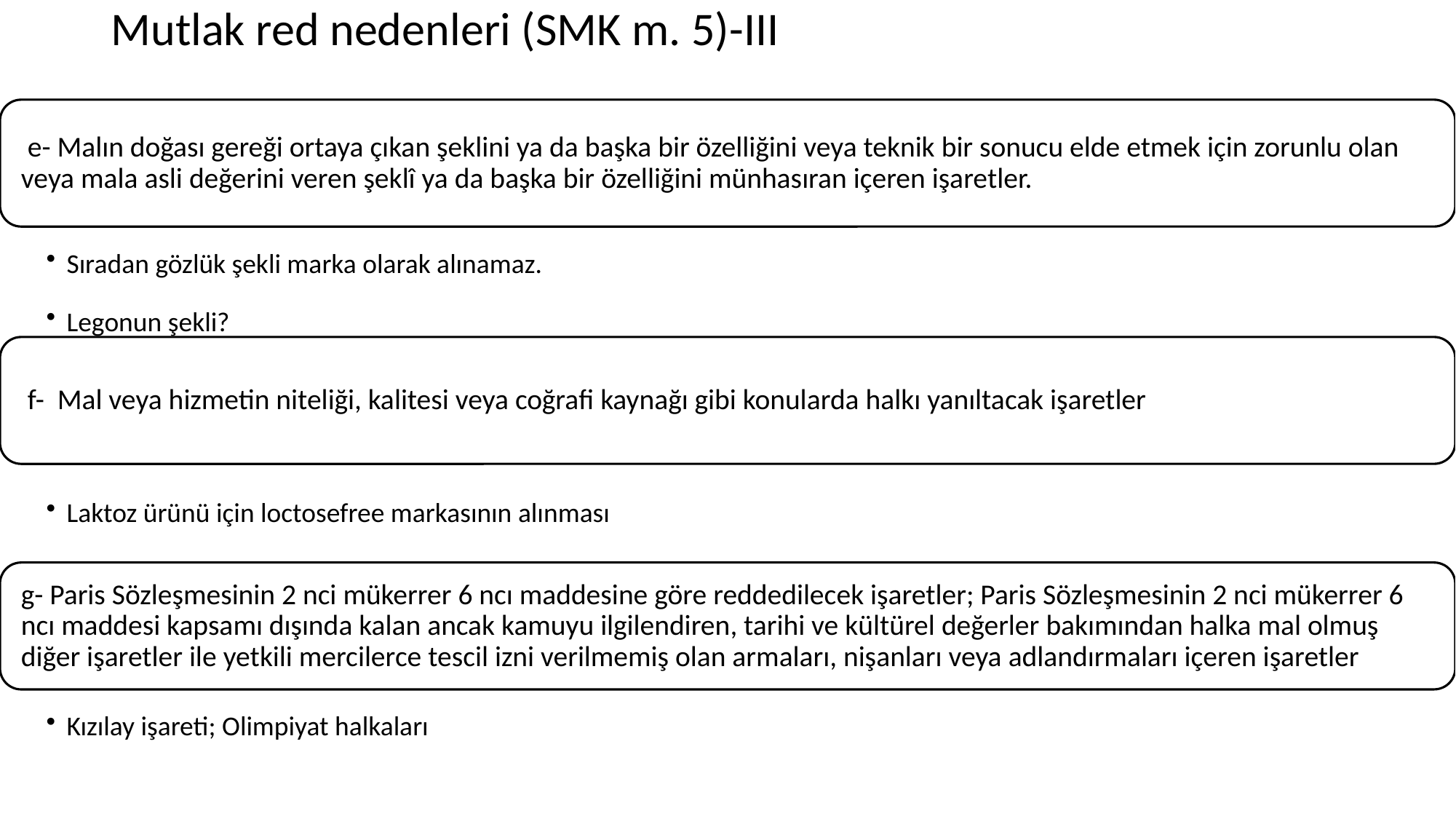

# Mutlak red nedenleri (SMK m. 5)-III
 e- Malın doğası gereği ortaya çıkan şeklini ya da başka bir özelliğini veya teknik bir sonucu elde etmek için zorunlu olan veya mala asli değerini veren şeklî ya da başka bir özelliğini münhasıran içeren işaretler.
Sıradan gözlük şekli marka olarak alınamaz.
Legonun şekli?
 f-  Mal veya hizmetin niteliği, kalitesi veya coğrafi kaynağı gibi konularda halkı yanıltacak işaretler

Laktoz ürünü için loctosefree markasının alınması

g- Paris Sözleşmesinin 2 nci mükerrer 6 ncı maddesine göre reddedilecek işaretler; Paris Sözleşmesinin 2 nci mükerrer 6 ncı maddesi kapsamı dışında kalan ancak kamuyu ilgilendiren, tarihi ve kültürel değerler bakımından halka mal olmuş diğer işaretler ile yetkili mercilerce tescil izni verilmemiş olan armaları, nişanları veya adlandırmaları içeren işaretler
Kızılay işareti; Olimpiyat halkaları